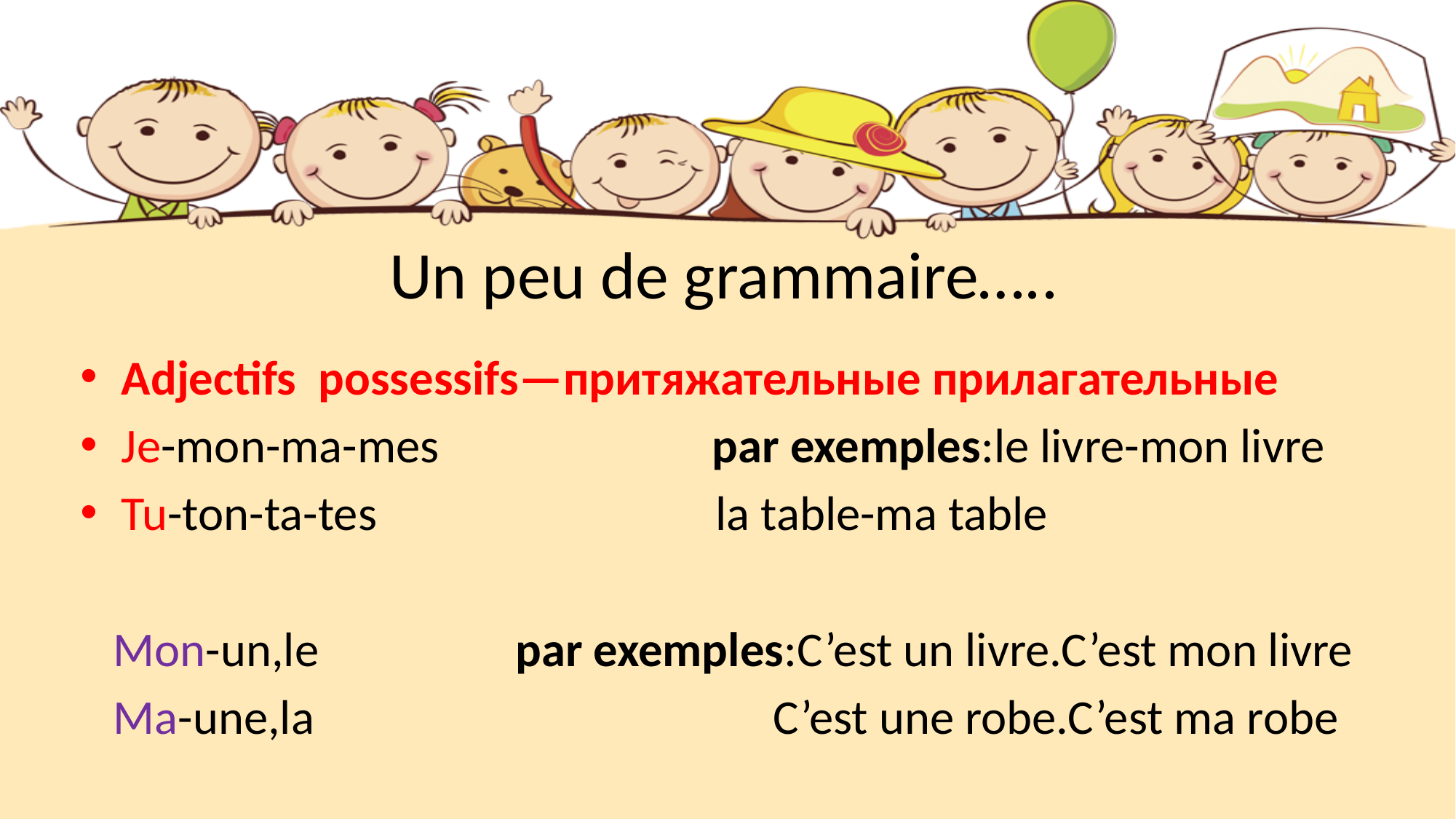

# Un peu de grammaire…..
Adjectifs  possessifs—притяжательные прилагательные
Je-mon-ma-mes                         par exemples:le livre-mon livre
Tu-ton-ta-tes                               la table-ma table

   Mon-un,le                  par exemples:C’est un livre.C’est mon livre
   Ma-une,la                                          C’est une robe.C’est ma robe